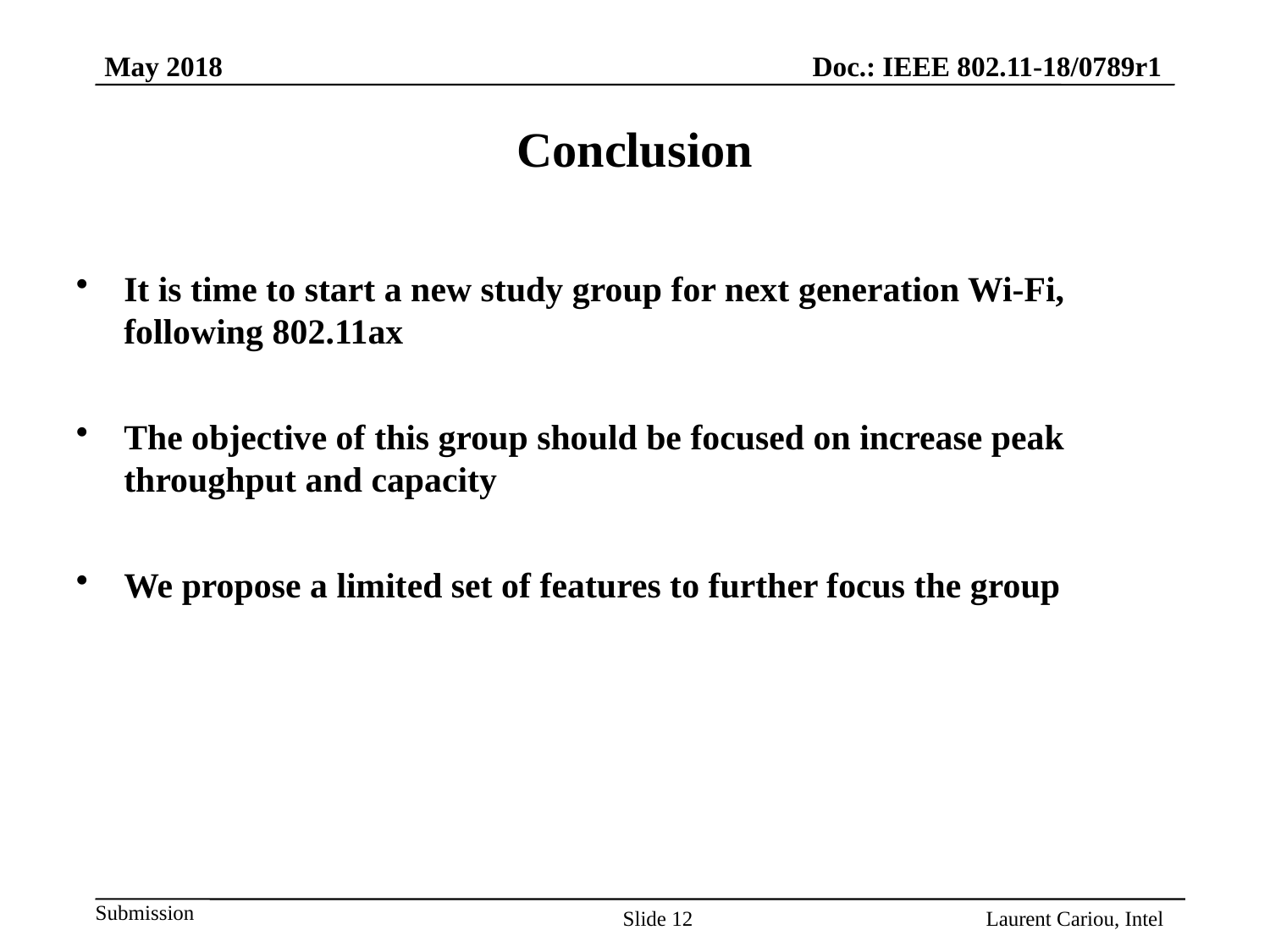

# Conclusion
It is time to start a new study group for next generation Wi-Fi, following 802.11ax

The objective of this group should be focused on increase peak throughput and capacity

We propose a limited set of features to further focus the group
Slide 12
Laurent Cariou, Intel